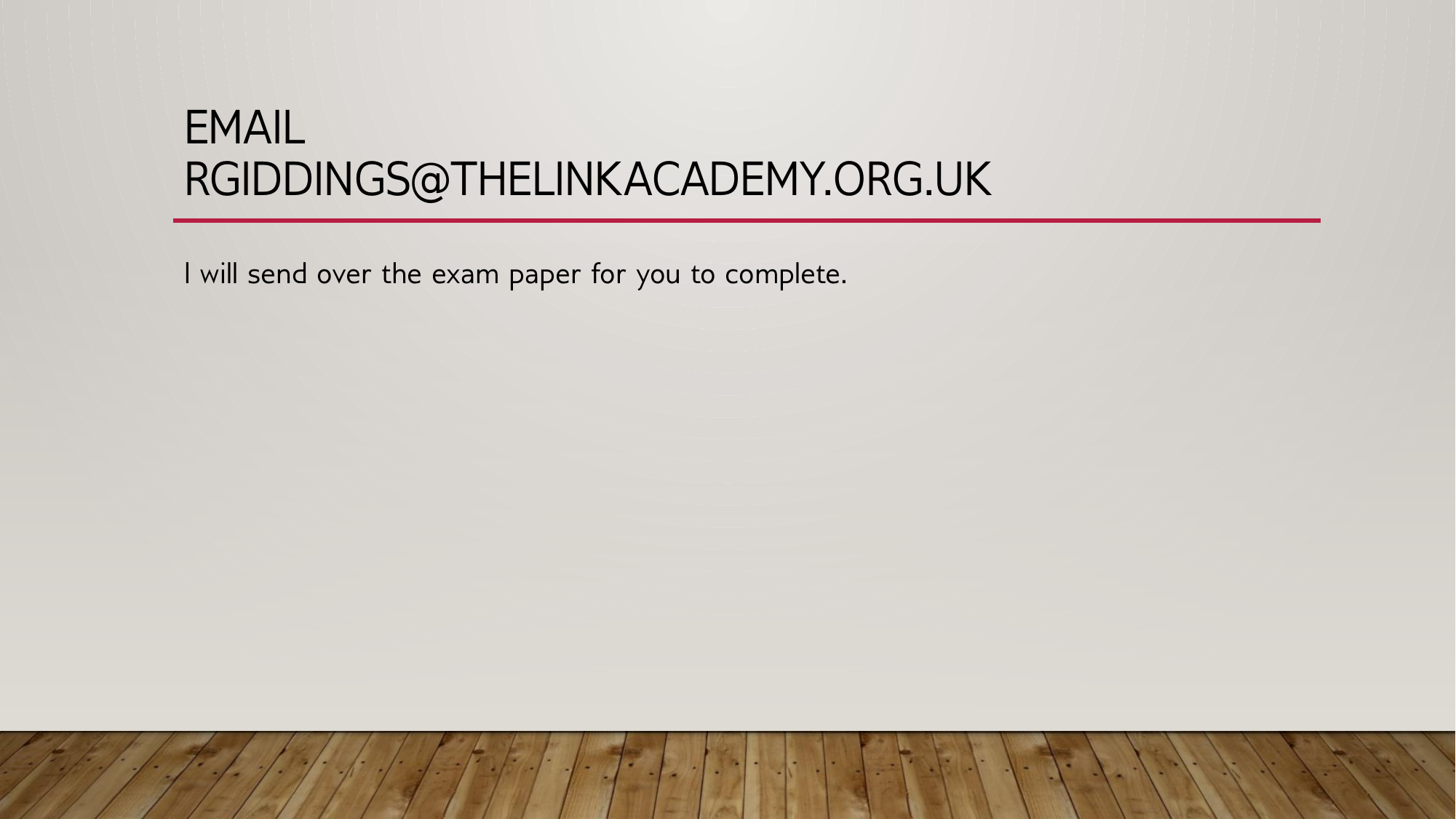

# Email rgiddings@thelinkacademy.org.uk
I will send over the exam paper for you to complete.